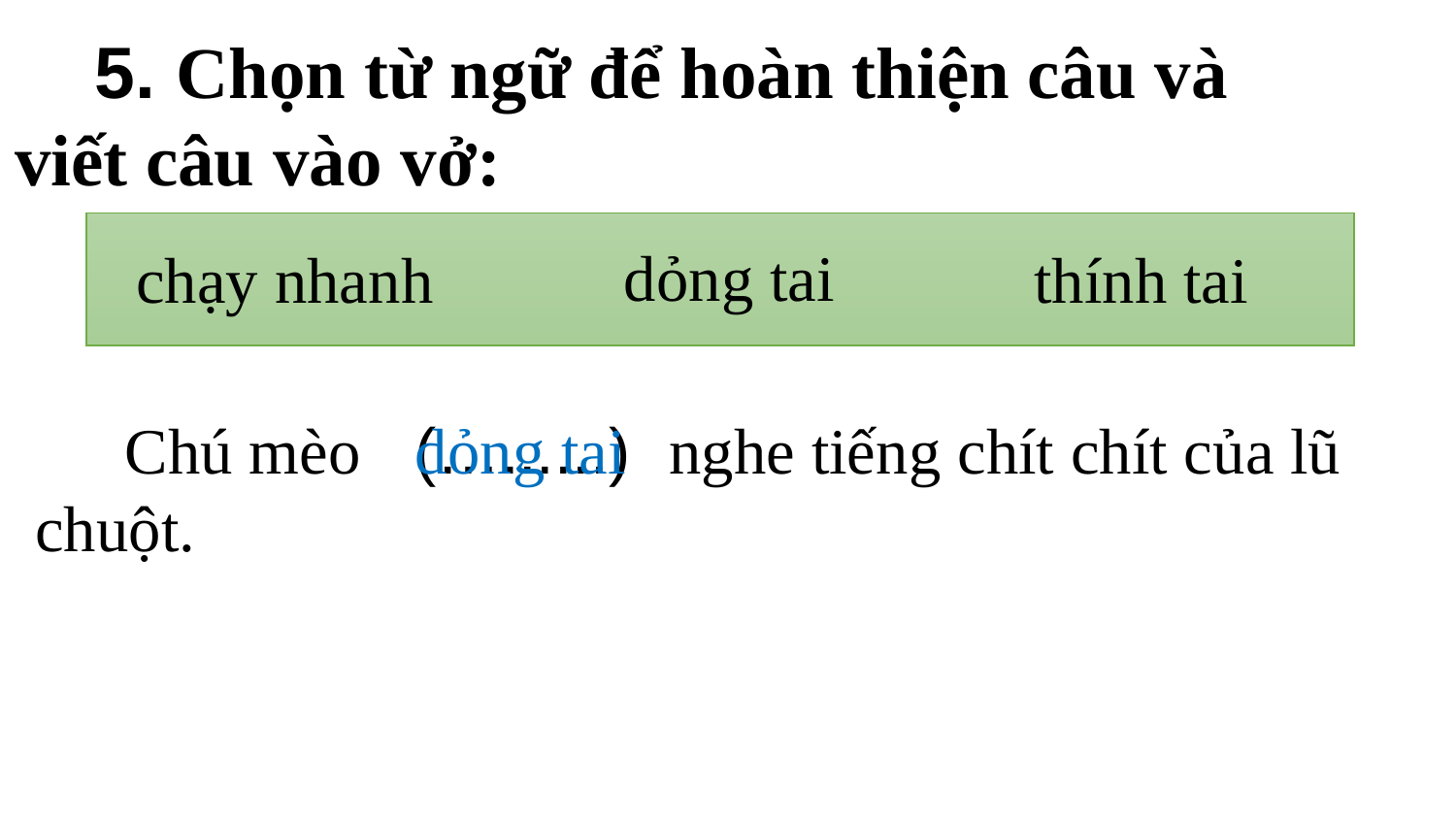

5. Chọn từ ngữ để hoàn thiện câu và viết câu vào vở:

dỏng tai
thính tai
chạy nhanh
     Chú mèo                   nghe tiếng chít chít của lũ chuột.
(…......)
dỏng tai